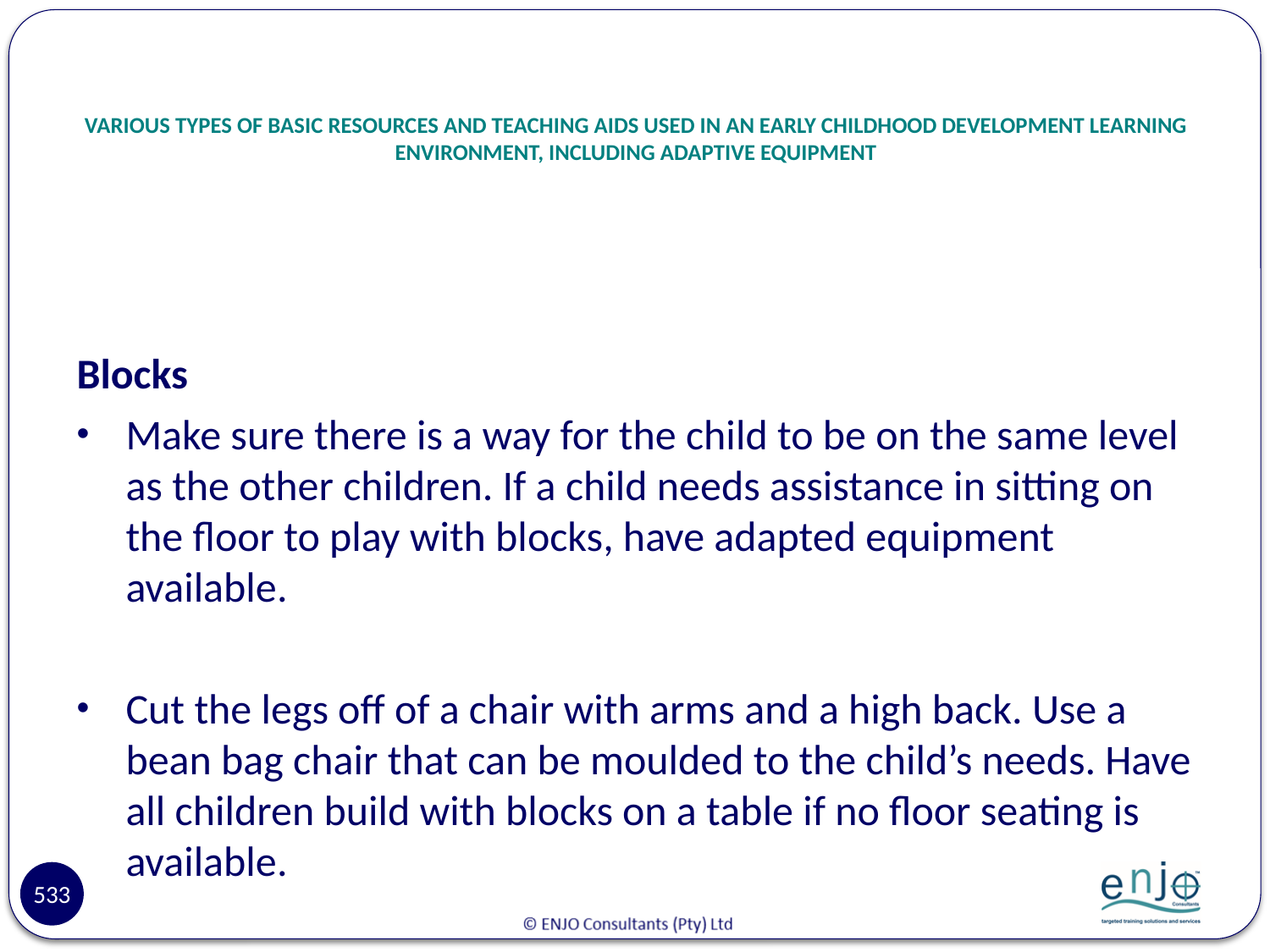

# VARIOUS TYPES OF BASIC RESOURCES AND TEACHING AIDS USED IN AN EARLY CHILDHOOD DEVELOPMENT LEARNING ENVIRONMENT, INCLUDING ADAPTIVE EQUIPMENT
Blocks
Make sure there is a way for the child to be on the same level as the other children. If a child needs assistance in sitting on the floor to play with blocks, have adapted equipment available.

Cut the legs off of a chair with arms and a high back. Use a bean bag chair that can be moulded to the child’s needs. Have all children build with blocks on a table if no floor seating is available.

533